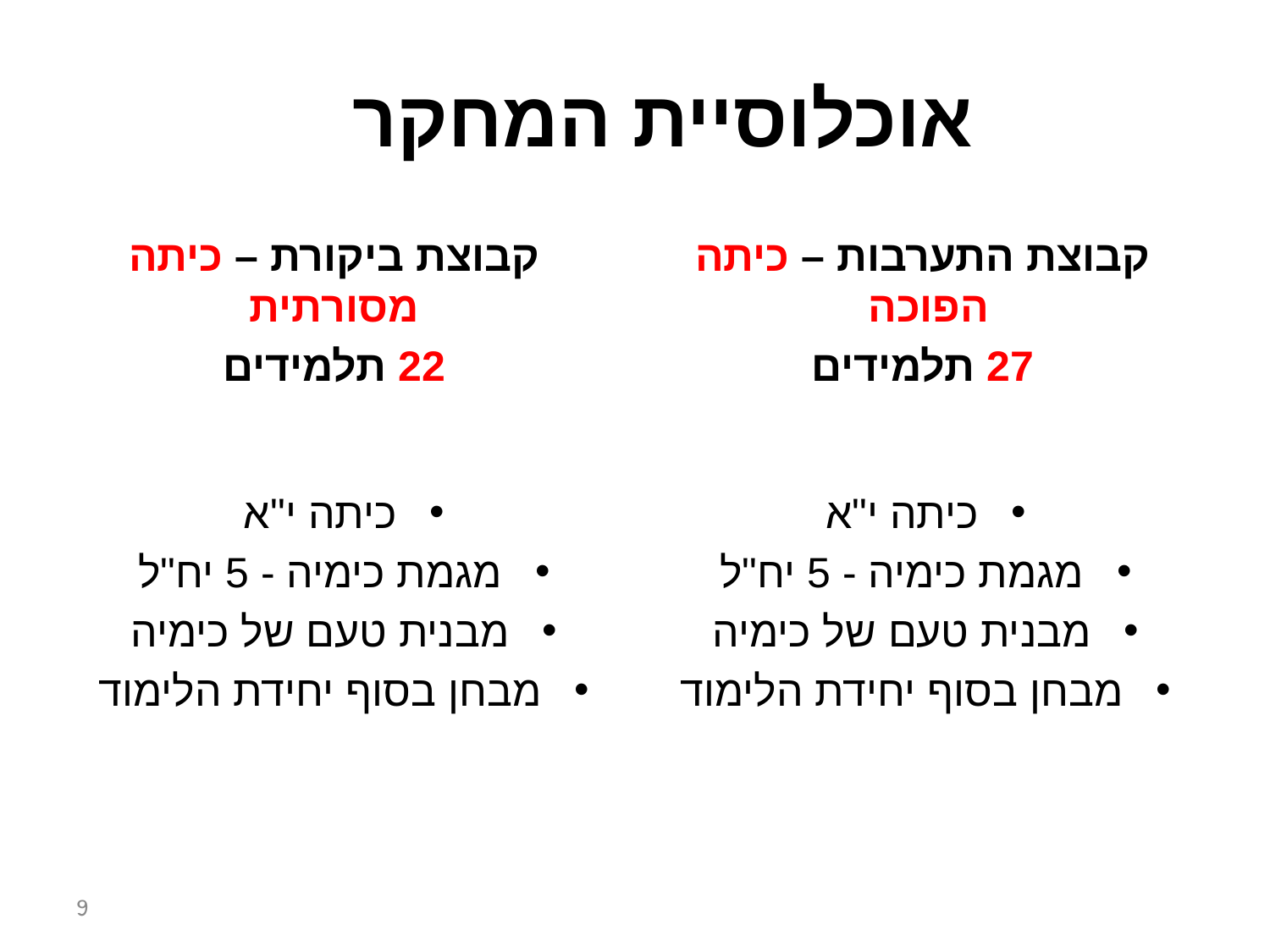

# אוכלוסיית המחקר
קבוצת ביקורת – כיתה מסורתית
22 תלמידים
קבוצת התערבות – כיתה הפוכה
27 תלמידים

כיתה י"א
מגמת כימיה - 5 יח"ל
מבנית טעם של כימיה
מבחן בסוף יחידת הלימוד

כיתה י"א
מגמת כימיה - 5 יח"ל
מבנית טעם של כימיה
מבחן בסוף יחידת הלימוד
9